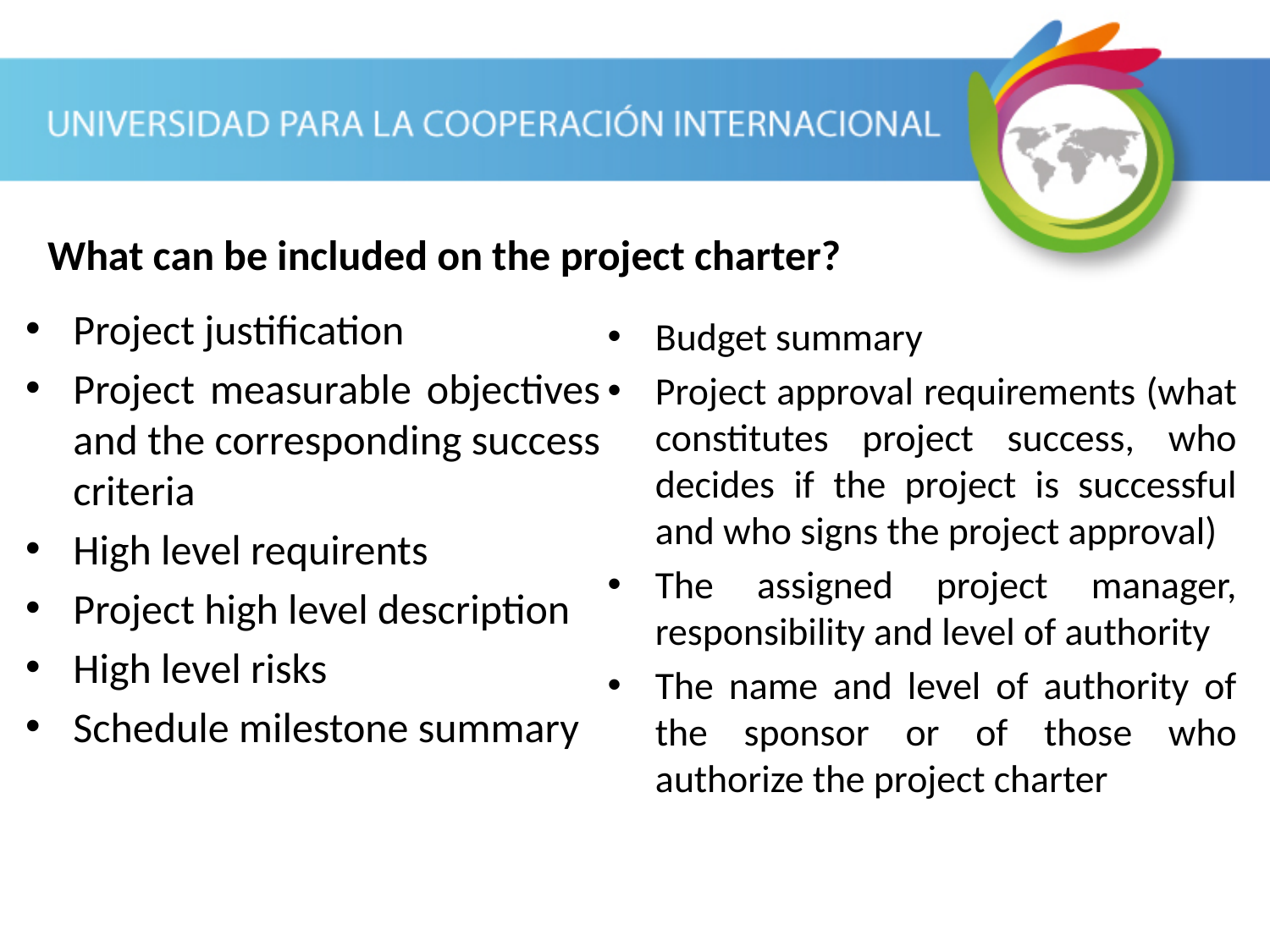

What can be included on the project charter?
Project justification
Project measurable objectives and the corresponding success criteria
High level requirents
Project high level description
High level risks
Schedule milestone summary
Budget summary
Project approval requirements (what constitutes project success, who decides if the project is successful and who signs the project approval)
The assigned project manager, responsibility and level of authority
The name and level of authority of the sponsor or of those who authorize the project charter